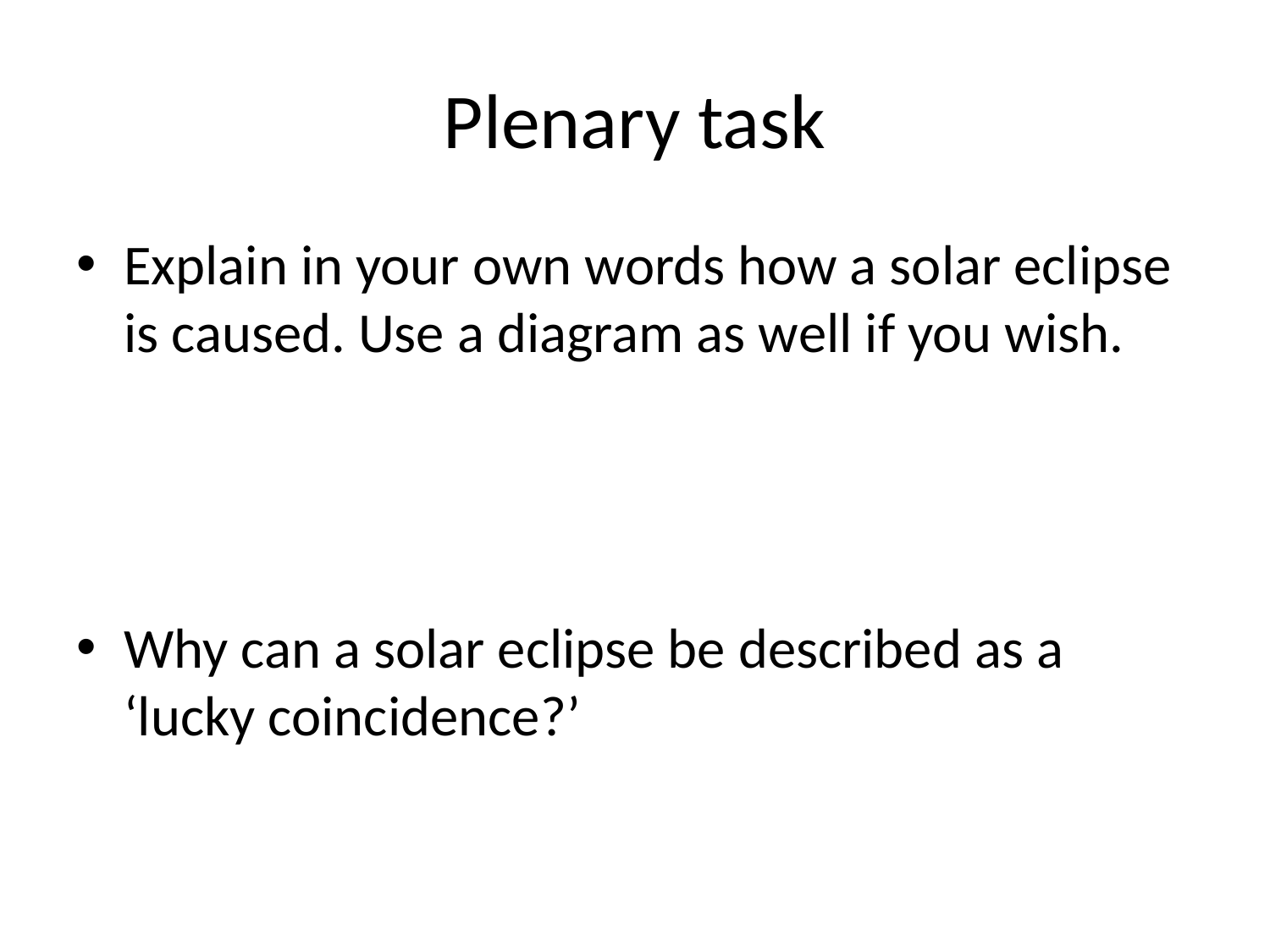

# Plenary task
Explain in your own words how a solar eclipse is caused. Use a diagram as well if you wish.

Why can a solar eclipse be described as a ‘lucky coincidence?’